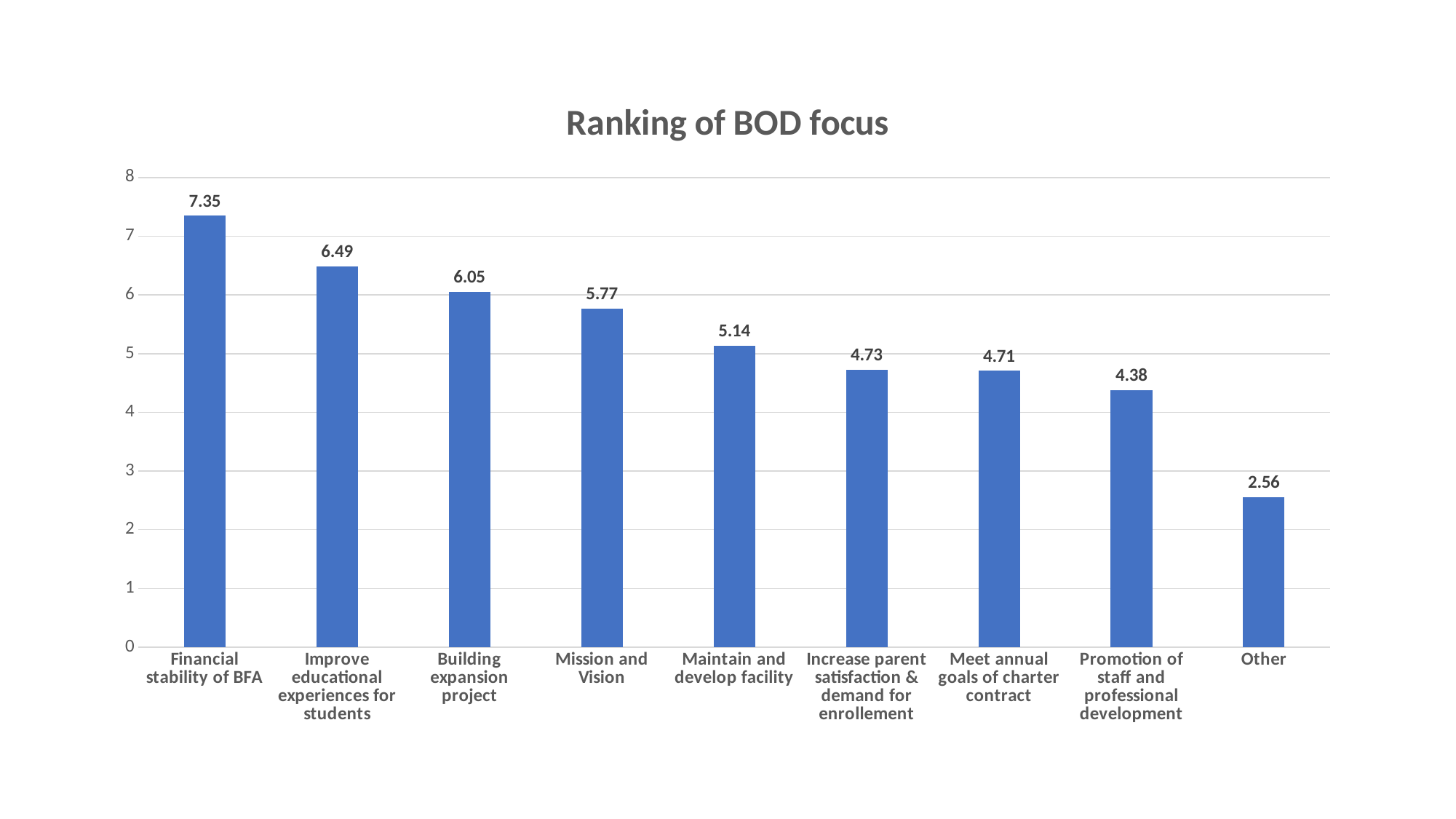

#

### Chart: Ranking of BOD focus

| Category | Column1 |
|---|---|
| Financial stability of BFA | 7.35 |
| Improve educational experiences for students | 6.49 |
| Building expansion project | 6.05 |
| Mission and Vision | 5.77 |
| Maintain and develop facility | 5.14 |
| Increase parent satisfaction & demand for enrollement | 4.73 |
| Meet annual goals of charter contract | 4.71 |
| Promotion of staff and professional development | 4.38 |
| Other | 2.56 |